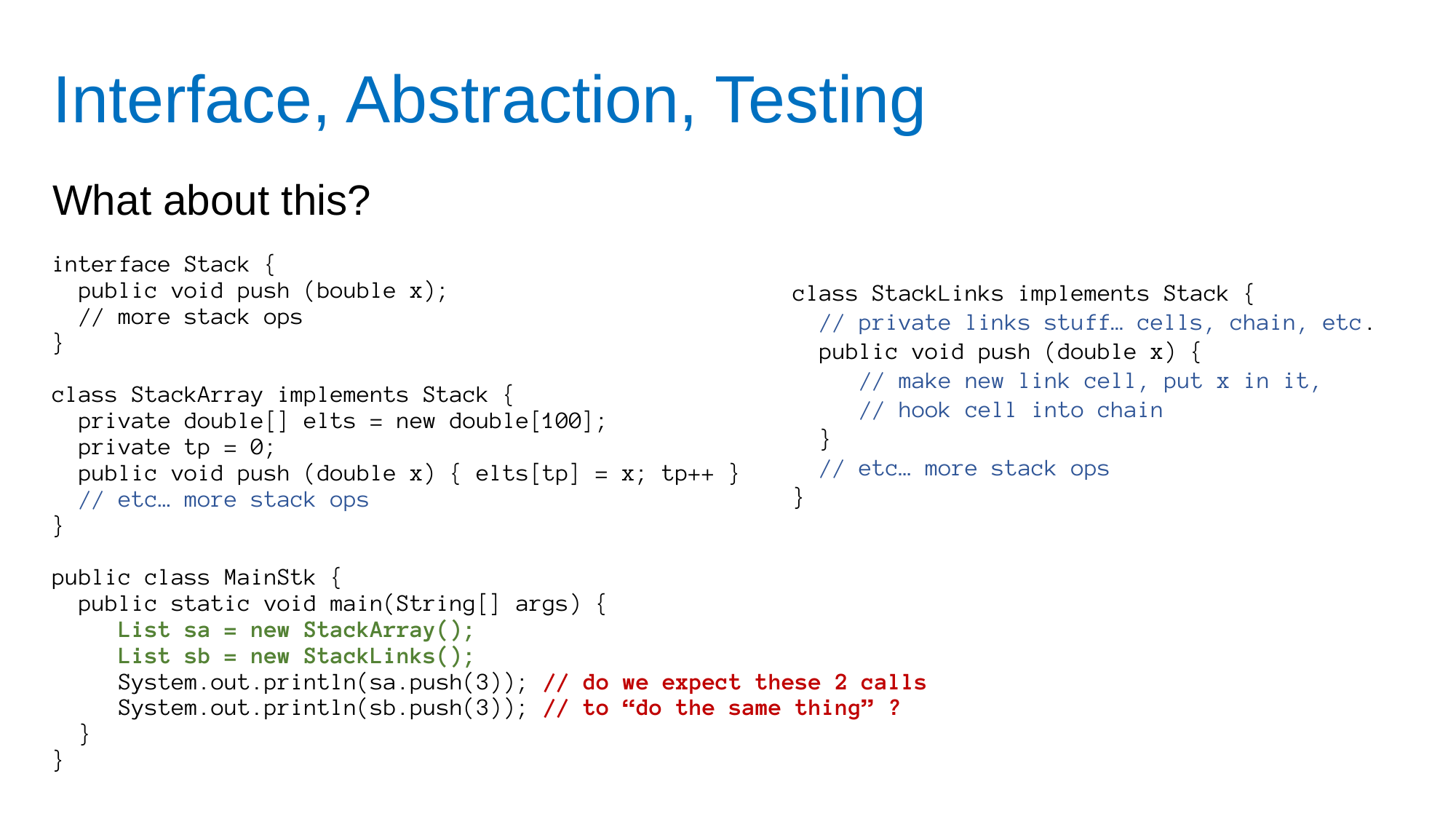

# Interface, Abstraction, Testing
What about this?
interface Stack {
  public void push (bouble x);
  // more stack ops
}

class StackArray implements Stack {
  private double[] elts = new double[100];
  private tp = 0;
  public void push (double x) { elts[tp] = x; tp++ }
  // etc… more stack ops
}

public class MainStk {
  public static void main(String[] args) {
     List sa = new StackArray();
     List sb = new StackLinks();
     System.out.println(sa.push(3)); // do we expect these 2 calls
     System.out.println(sb.push(3)); // to “do the same thing” ?
  }
}
class StackLinks implements Stack {
  // private links stuff… cells, chain, etc.
  public void push (double x) {
     // make new link cell, put x in it,
     // hook cell into chain
  }
  // etc… more stack ops
}